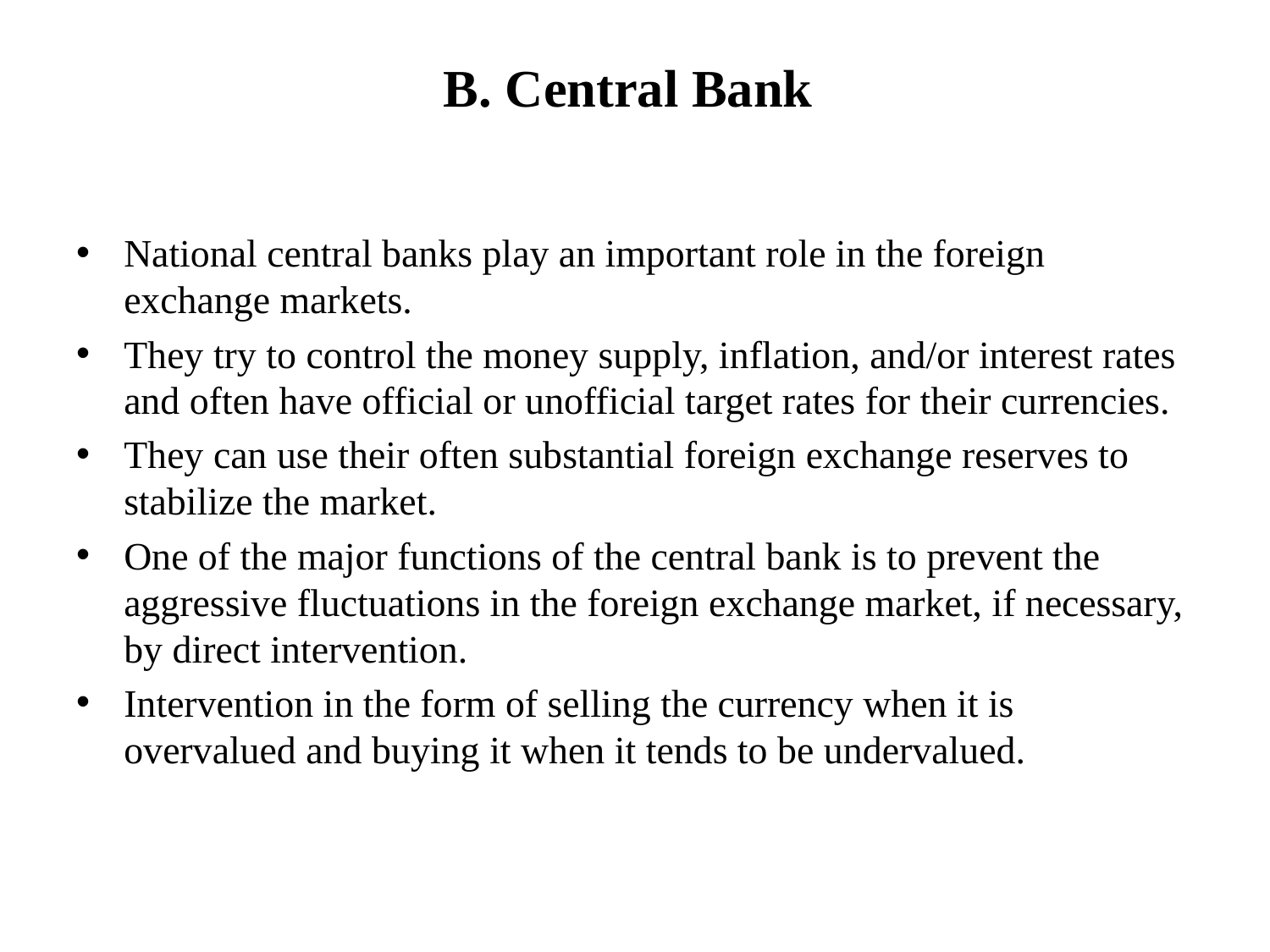

# B. Central Bank
National central banks play an important role in the foreign exchange markets.
They try to control the money supply, inflation, and/or interest rates and often have official or unofficial target rates for their currencies.
They can use their often substantial foreign exchange reserves to stabilize the market.
One of the major functions of the central bank is to prevent the aggressive fluctuations in the foreign exchange market, if necessary, by direct intervention.
Intervention in the form of selling the currency when it is overvalued and buying it when it tends to be undervalued.